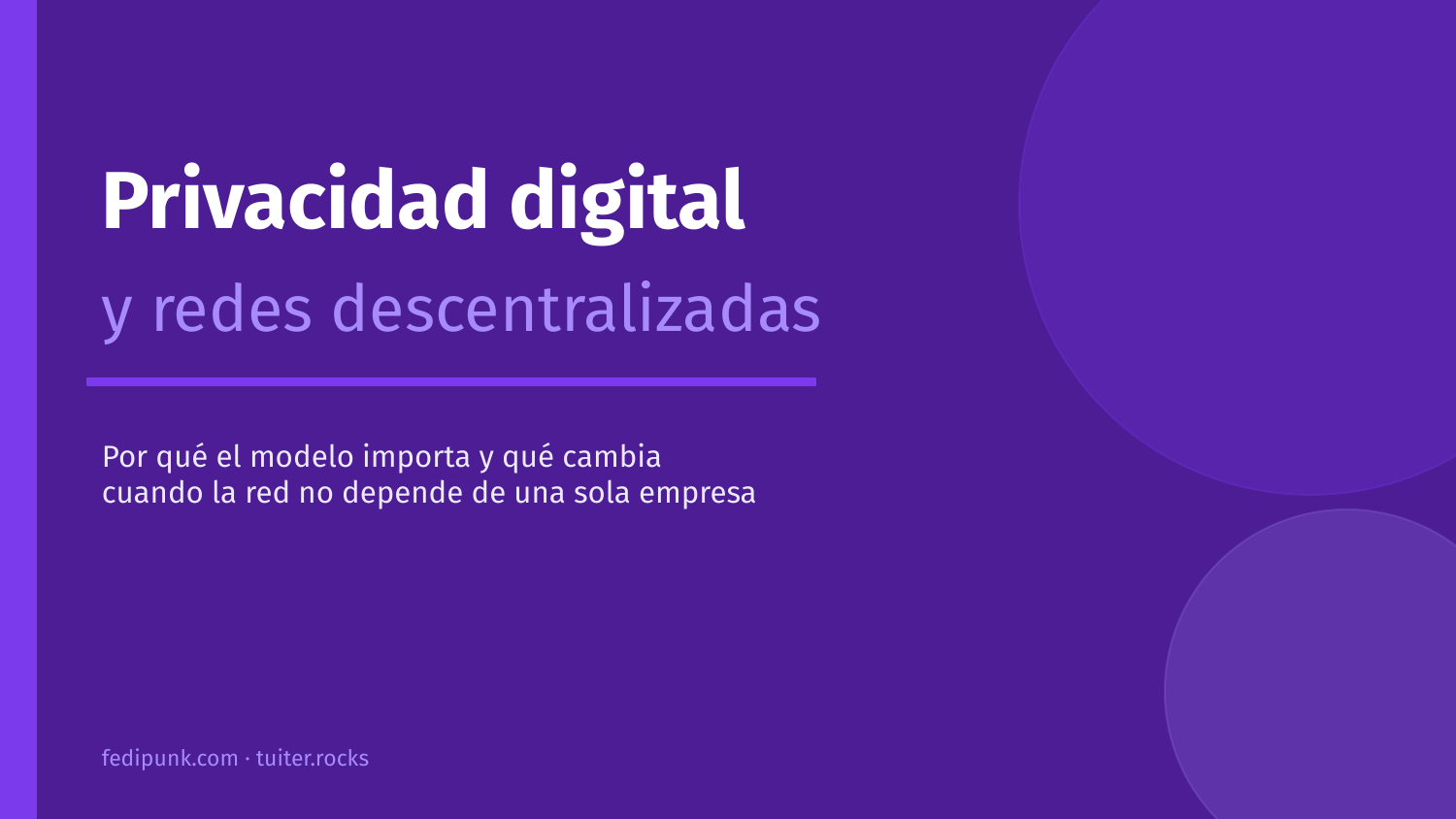

Privacidad digital
y redes descentralizadas

Por qué el modelo importa y qué cambia
cuando la red no depende de una sola empresa

fedipunk.com · tuiter.rocks